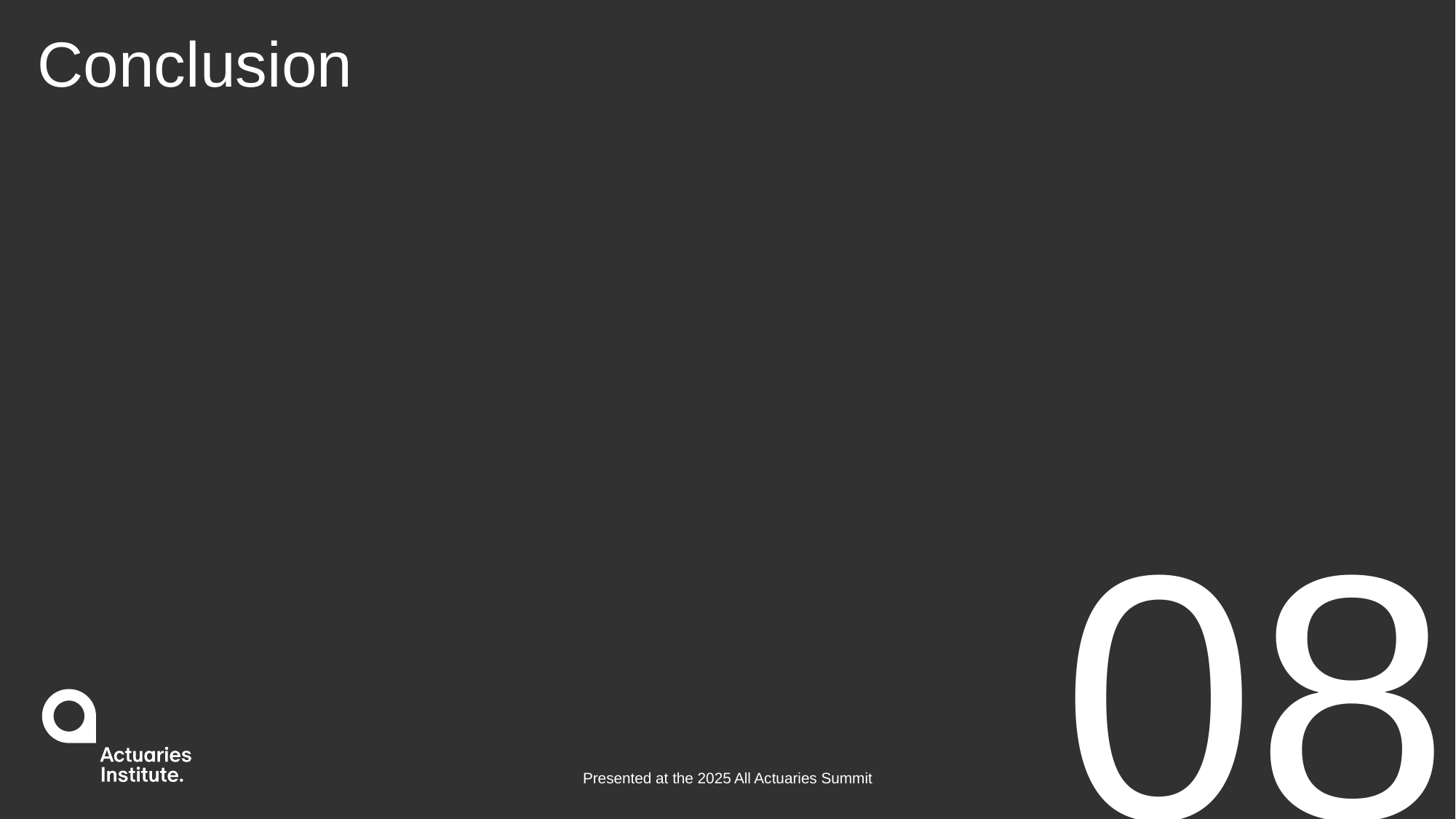

# Conclusion
08
Presented at the 2025 All Actuaries Summit